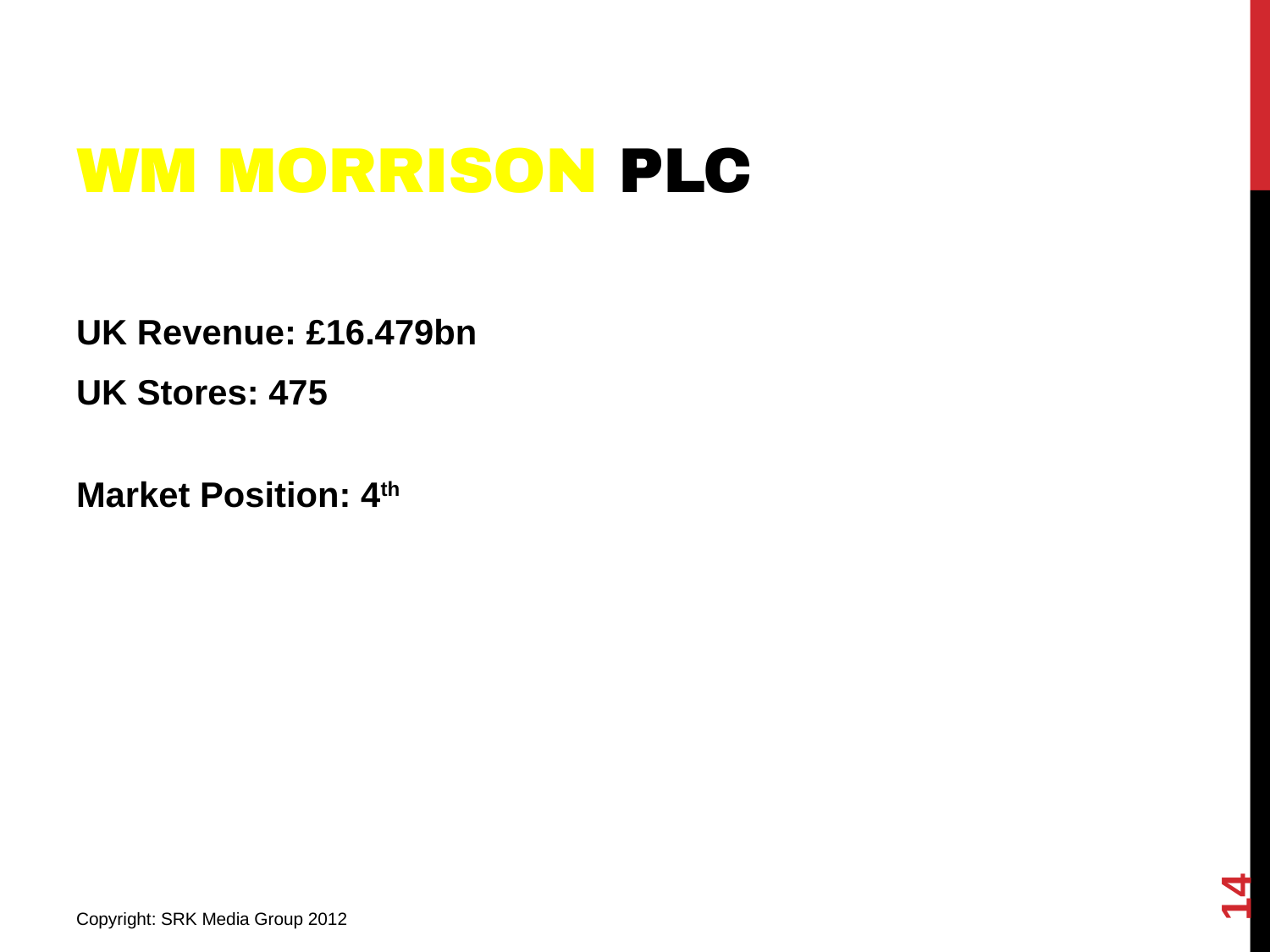

# WM Morrison plc

UK Revenue: £16.479bn
UK Stores: 475
Market Position: 4th

14
Copyright: SRK Media Group 2012